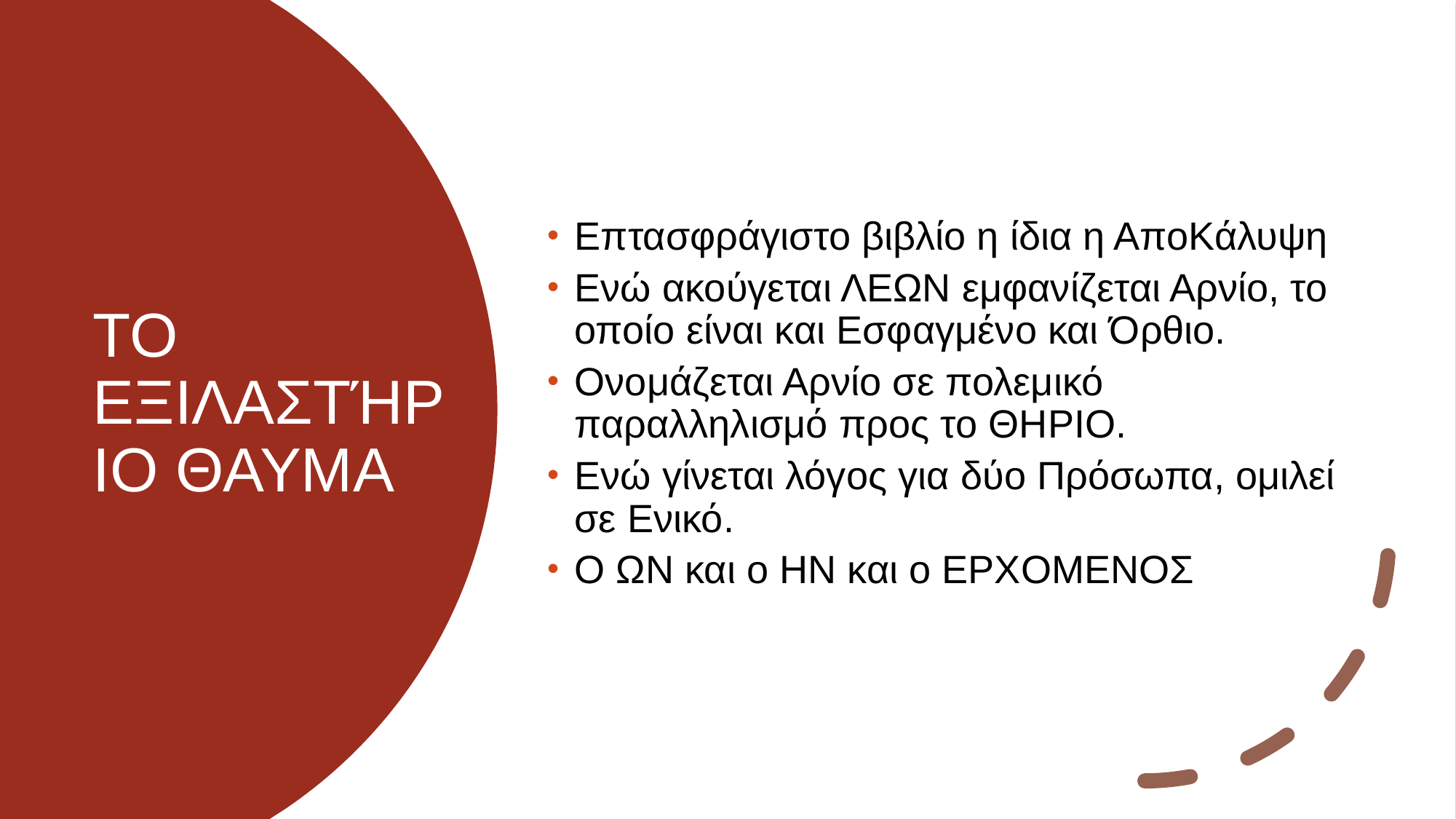

Επτασφράγιστο βιβλίο η ίδια η ΑποΚάλυψη
Ενώ ακούγεται ΛΕΩΝ εμφανίζεται Αρνίο, το οποίο είναι και Εσφαγμένο και Όρθιο.
Ονομάζεται Αρνίο σε πολεμικό παραλληλισμό προς το ΘΗΡΙΟ.
Ενώ γίνεται λόγος για δύο Πρόσωπα, ομιλεί σε Ενικό.
Ο ΩΝ και ο ΗΝ και ο ΕΡΧΟΜΕΝΟΣ
# ΤΟ ΕΞΙΛΑΣΤΉΡΙΟ ΘΑΥΜΑ